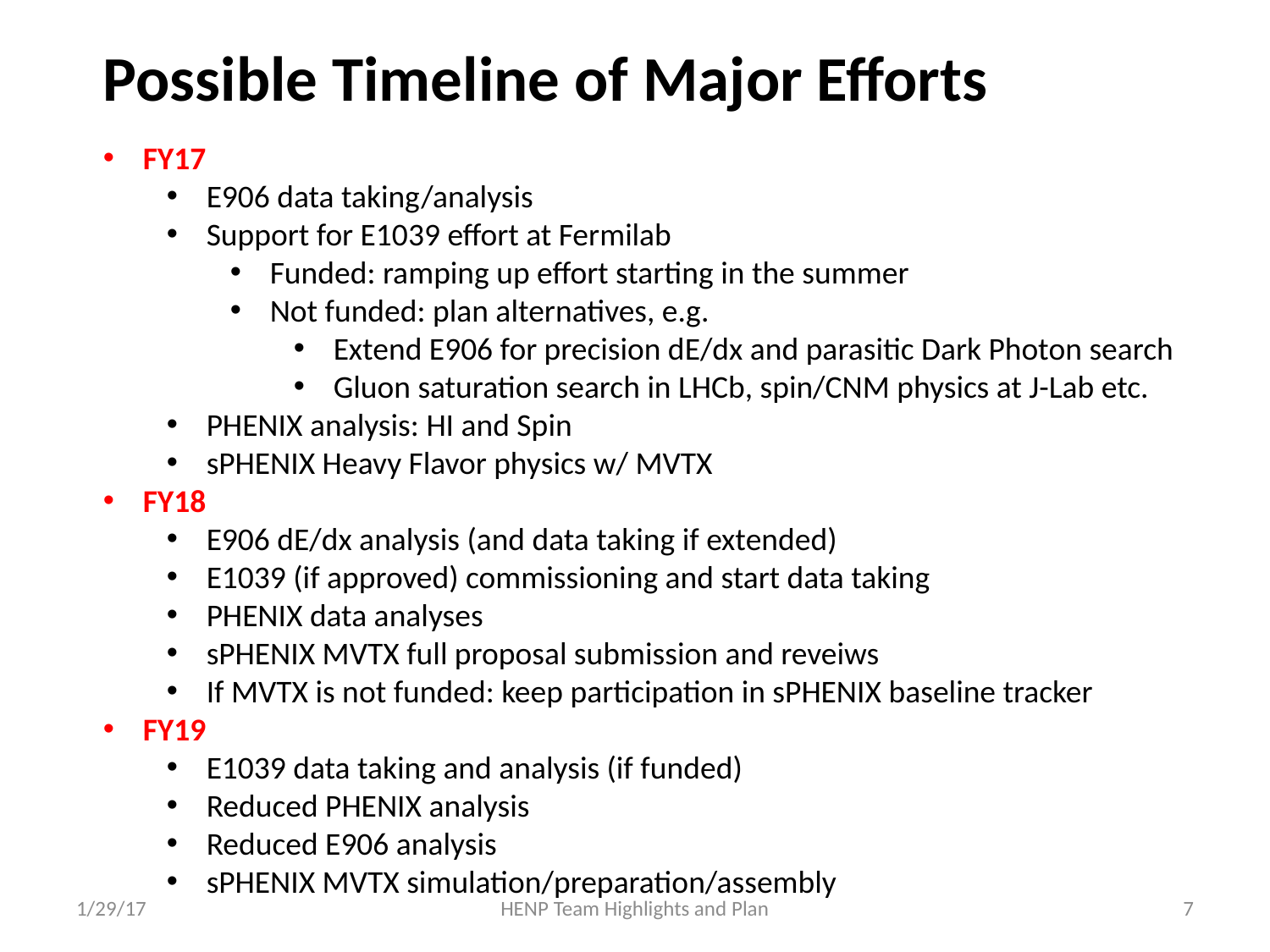

Possible Timeline of Major Efforts
FY17
E906 data taking/analysis
Support for E1039 effort at Fermilab
Funded: ramping up effort starting in the summer
Not funded: plan alternatives, e.g.
Extend E906 for precision dE/dx and parasitic Dark Photon search
Gluon saturation search in LHCb, spin/CNM physics at J-Lab etc.
PHENIX analysis: HI and Spin
sPHENIX Heavy Flavor physics w/ MVTX
FY18
E906 dE/dx analysis (and data taking if extended)
E1039 (if approved) commissioning and start data taking
PHENIX data analyses
sPHENIX MVTX full proposal submission and reveiws
If MVTX is not funded: keep participation in sPHENIX baseline tracker
FY19
E1039 data taking and analysis (if funded)
Reduced PHENIX analysis
Reduced E906 analysis
sPHENIX MVTX simulation/preparation/assembly
1/29/17
HENP Team Highlights and Plan
7